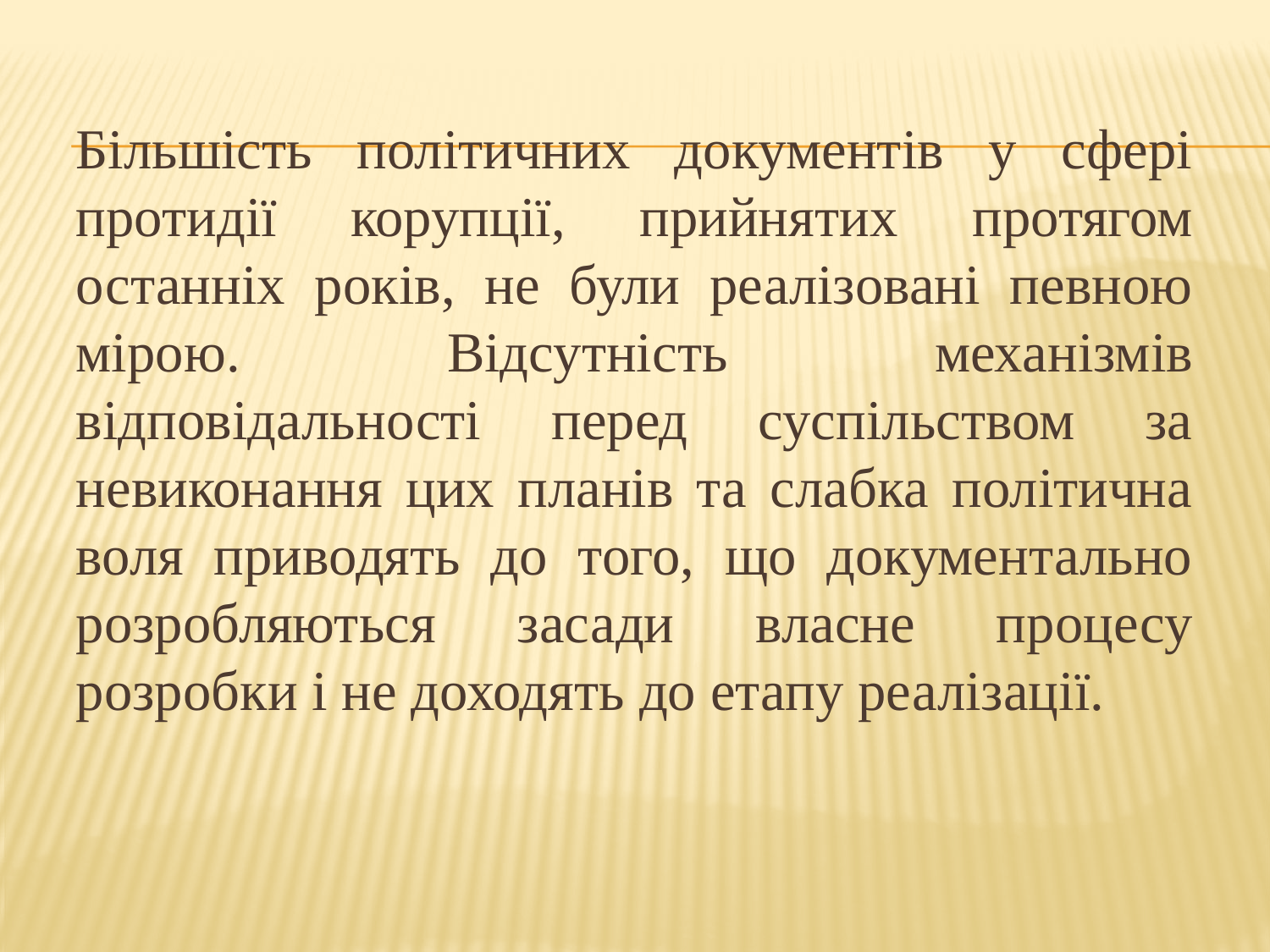

#
Більшість політичних документів у сфері протидії корупції, прийнятих протягом останніх років, не були реалізовані певною мірою. Відсутність механізмів відповідальності перед суспільством за невиконання цих планів та слабка політична воля приводять до того, що документально розробляються засади власне процесу розробки і не доходять до етапу реалізації.